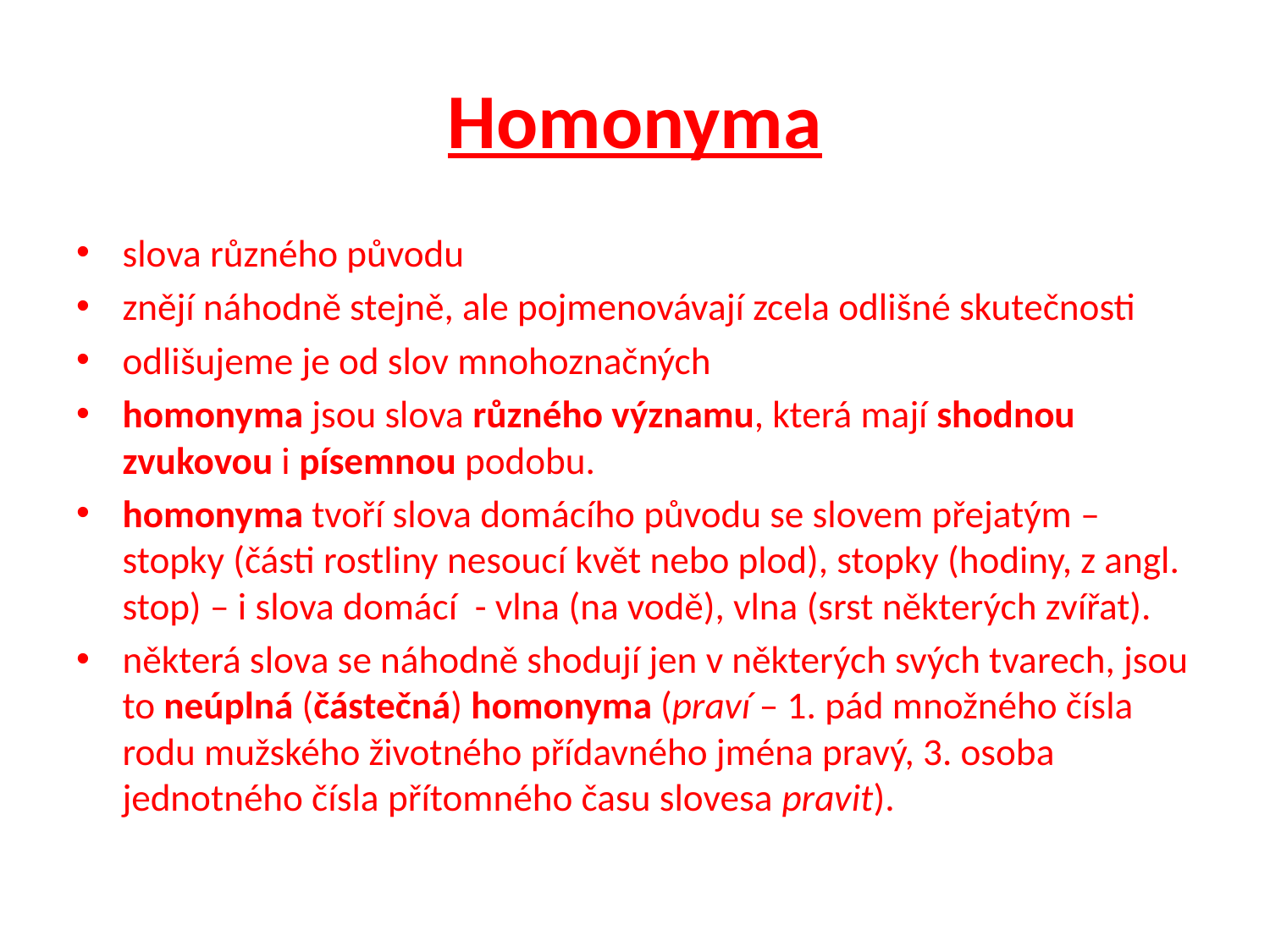

# Homonyma
slova různého původu
znějí náhodně stejně, ale pojmenovávají zcela odlišné skutečnosti
odlišujeme je od slov mnohoznačných
homonyma jsou slova různého významu, která mají shodnou zvukovou i písemnou podobu.
homonyma tvoří slova domácího původu se slovem přejatým – stopky (části rostliny nesoucí květ nebo plod), stopky (hodiny, z angl. stop) – i slova domácí  - vlna (na vodě), vlna (srst některých zvířat).
některá slova se náhodně shodují jen v některých svých tvarech, jsou to neúplná (částečná) homonyma (praví – 1. pád množného čísla rodu mužského životného přídavného jména pravý, 3. osoba jednotného čísla přítomného času slovesa pravit).